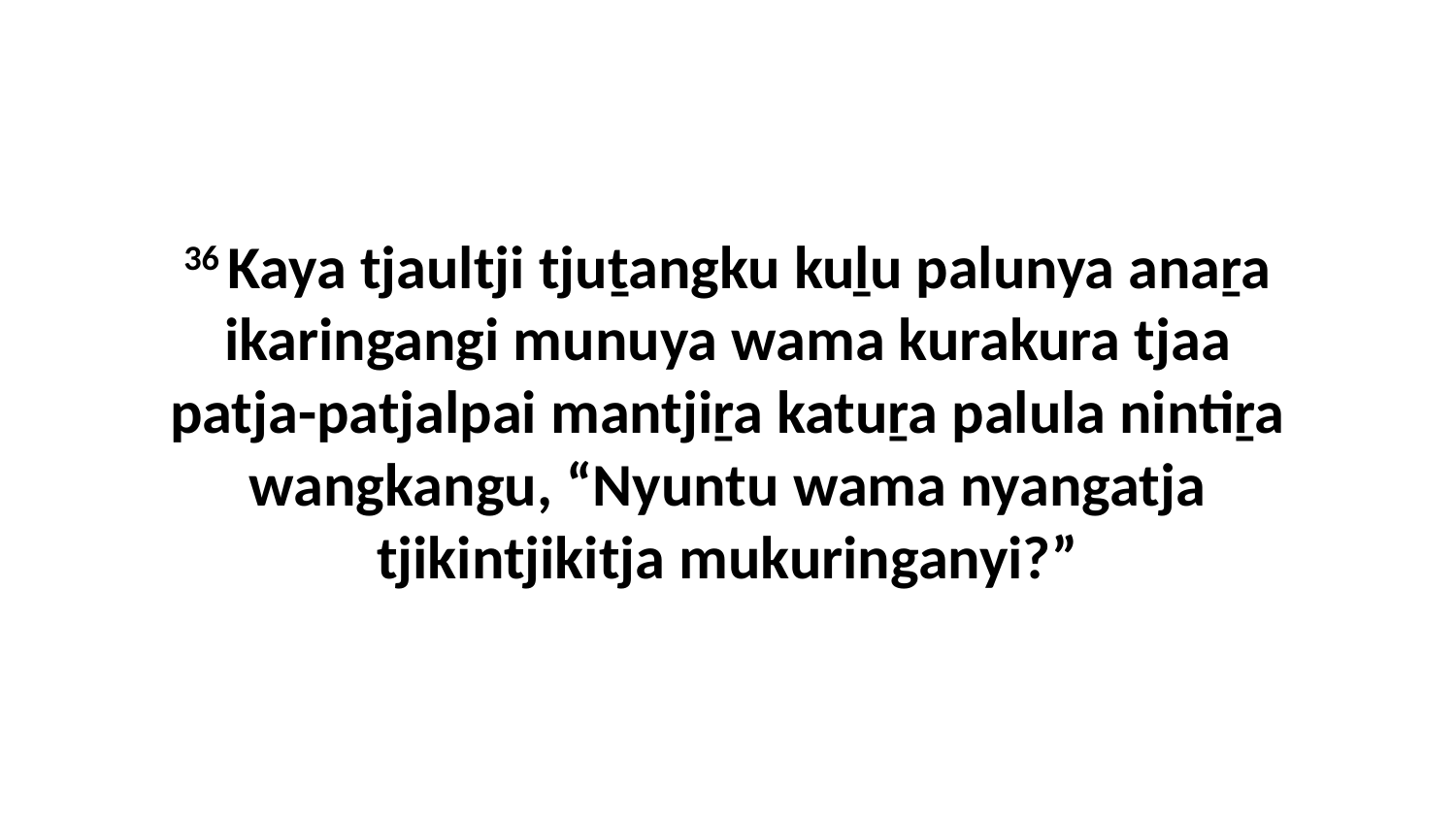

36 Kaya tjaultji tjuṯangku kuḻu palunya anaṟa ikaringangi munuya wama kurakura tjaa patja-patjalpai mantjiṟa katuṟa palula nintiṟa wangkangu, “Nyuntu wama nyangatja tjikintjikitja mukuringanyi?”